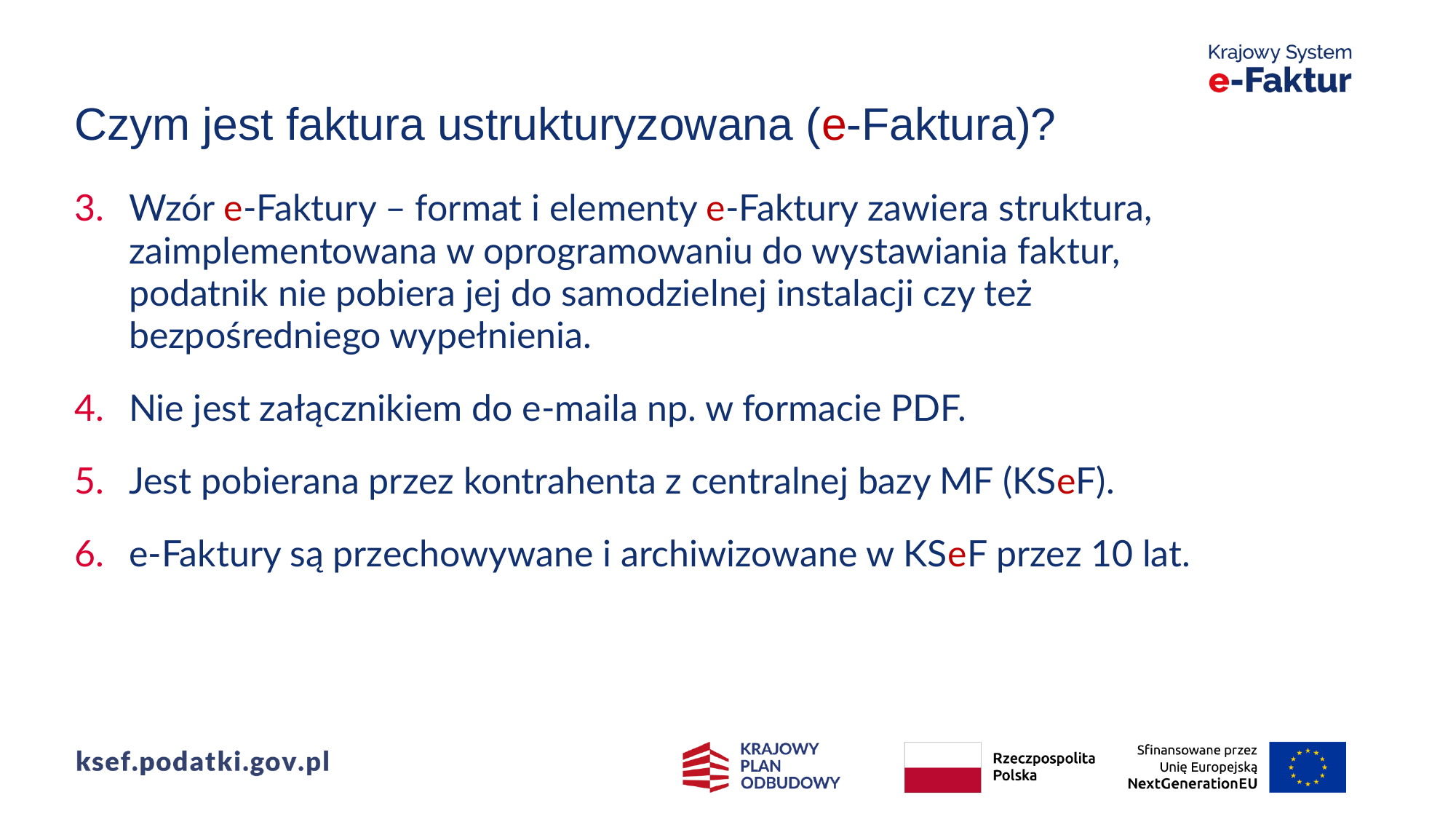

Czym jest faktura ustrukturyzowana (e-Faktura)?
Wzór e-Faktury – format i elementy e-Faktury zawiera struktura, zaimplementowana w oprogramowaniu do wystawiania faktur,
podatnik nie pobiera jej do samodzielnej instalacji czy też
bezpośredniego wypełnienia.
Nie jest załącznikiem do e-maila np. w formacie PDF.
Jest pobierana przez kontrahenta z centralnej bazy MF (KSeF).
e-Faktury są przechowywane i archiwizowane w KSeF przez 10 lat.